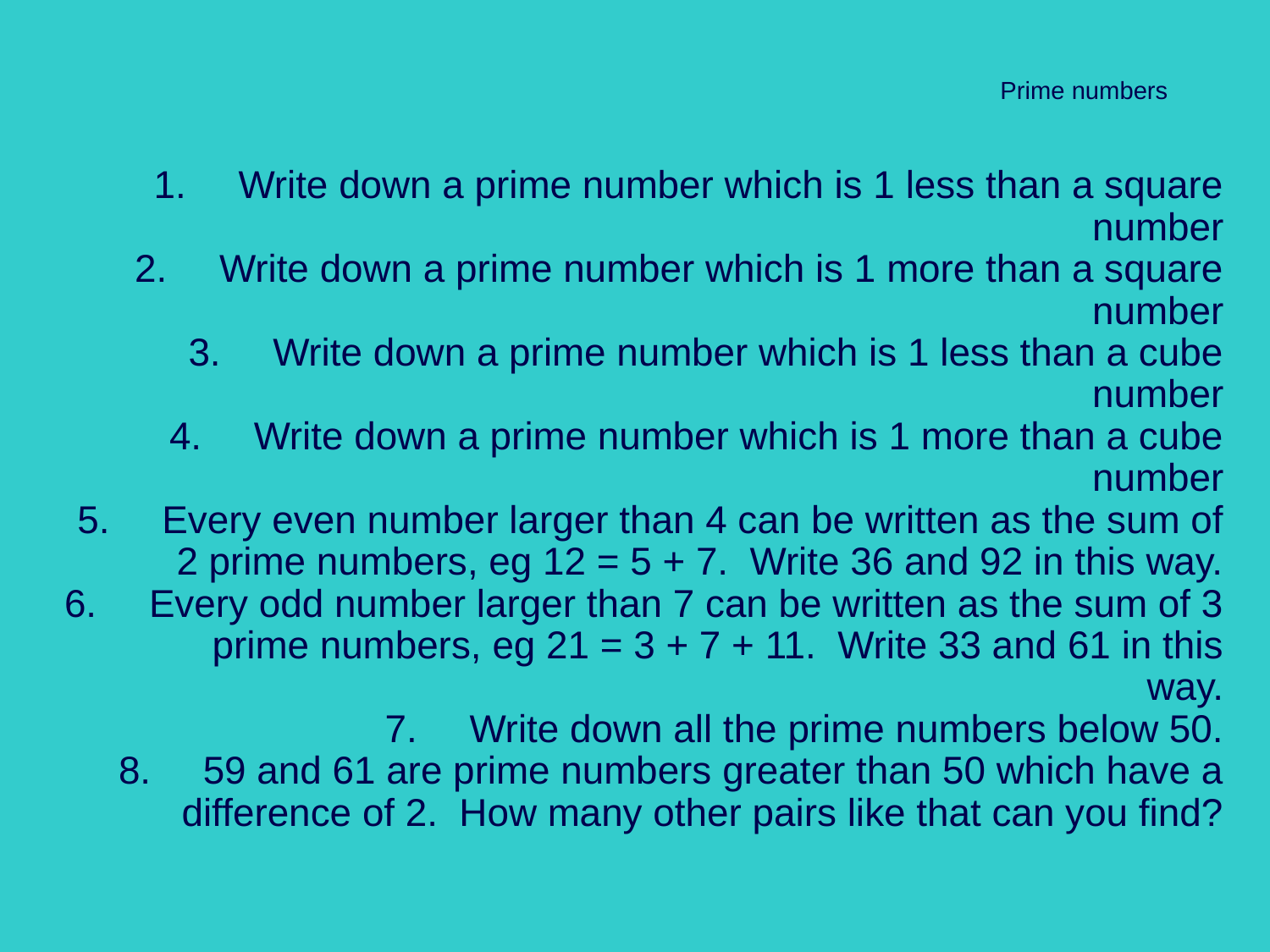

Prime numbers
Write down a prime number which is 1 less than a square number
Write down a prime number which is 1 more than a square number
Write down a prime number which is 1 less than a cube number
Write down a prime number which is 1 more than a cube number
Every even number larger than 4 can be written as the sum of 2 prime numbers, eg 12 = 5 + 7.  Write 36 and 92 in this way.
Every odd number larger than 7 can be written as the sum of 3 prime numbers, eg 21 = 3 + 7 + 11.  Write 33 and 61 in this way.
Write down all the prime numbers below 50.
59 and 61 are prime numbers greater than 50 which have a difference of 2.  How many other pairs like that can you find?